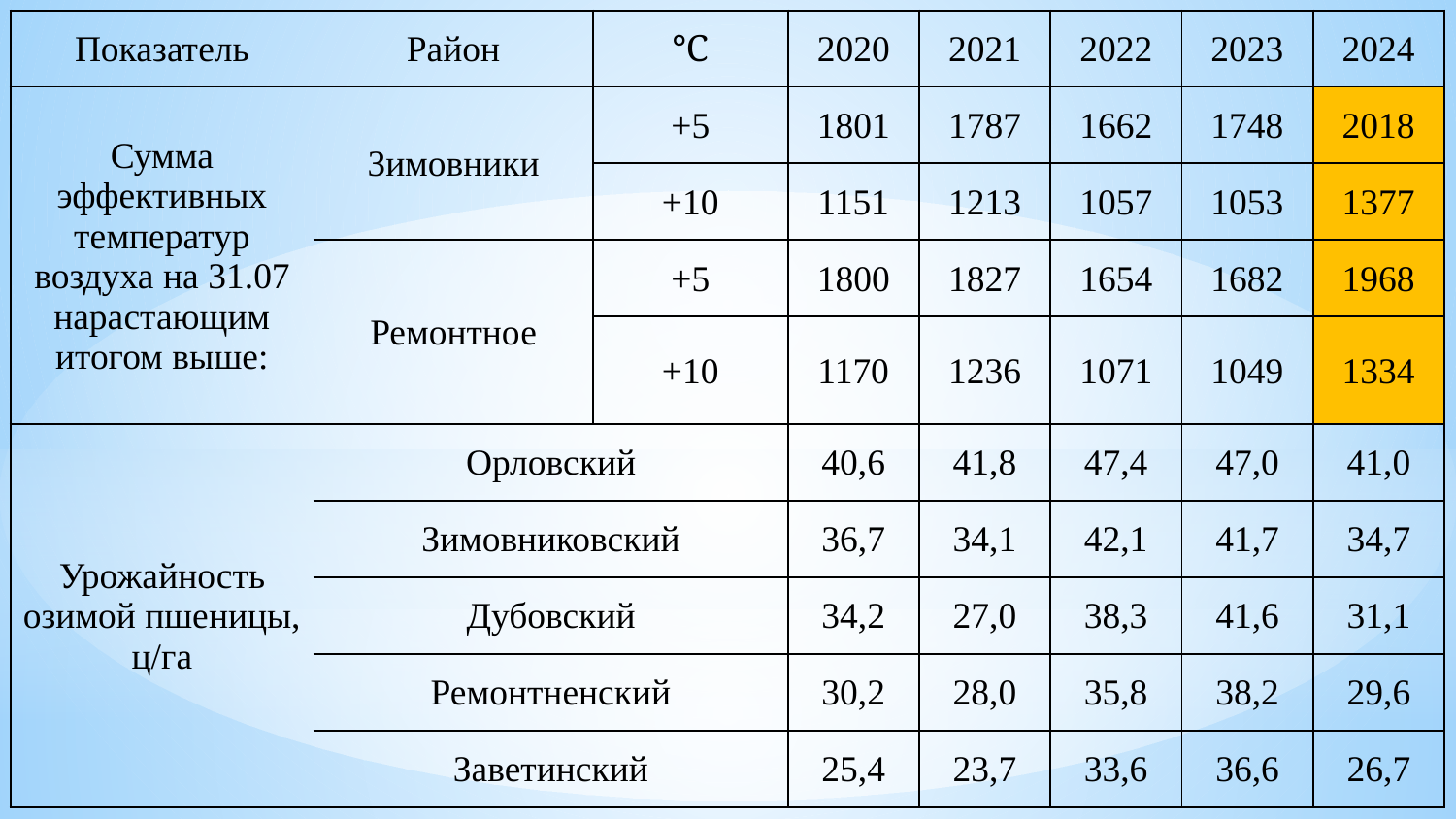

| Показатель | Район | ℃ | 2020 | 2021 | 2022 | 2023 | 2024 |
| --- | --- | --- | --- | --- | --- | --- | --- |
| Сумма эффективных температур воздуха на 31.07 нарастающим итогом выше: | Зимовники | +5 | 1801 | 1787 | 1662 | 1748 | 2018 |
|  |  | +10 | 1151 | 1213 | 1057 | 1053 | 1377 |
|  | Ремонтное | +5 | 1800 | 1827 | 1654 | 1682 | 1968 |
|  |  | +10 | 1170 | 1236 | 1071 | 1049 | 1334 |
| Урожайность озимой пшеницы, ц/га | Орловский |  | 40,6 | 41,8 | 47,4 | 47,0 | 41,0 |
|  | Зимовниковский |  | 36,7 | 34,1 | 42,1 | 41,7 | 34,7 |
|  | Дубовский |  | 34,2 | 27,0 | 38,3 | 41,6 | 31,1 |
|  | Ремонтненский |  | 30,2 | 28,0 | 35,8 | 38,2 | 29,6 |
|  | Заветинский |  | 25,4 | 23,7 | 33,6 | 36,6 | 26,7 |